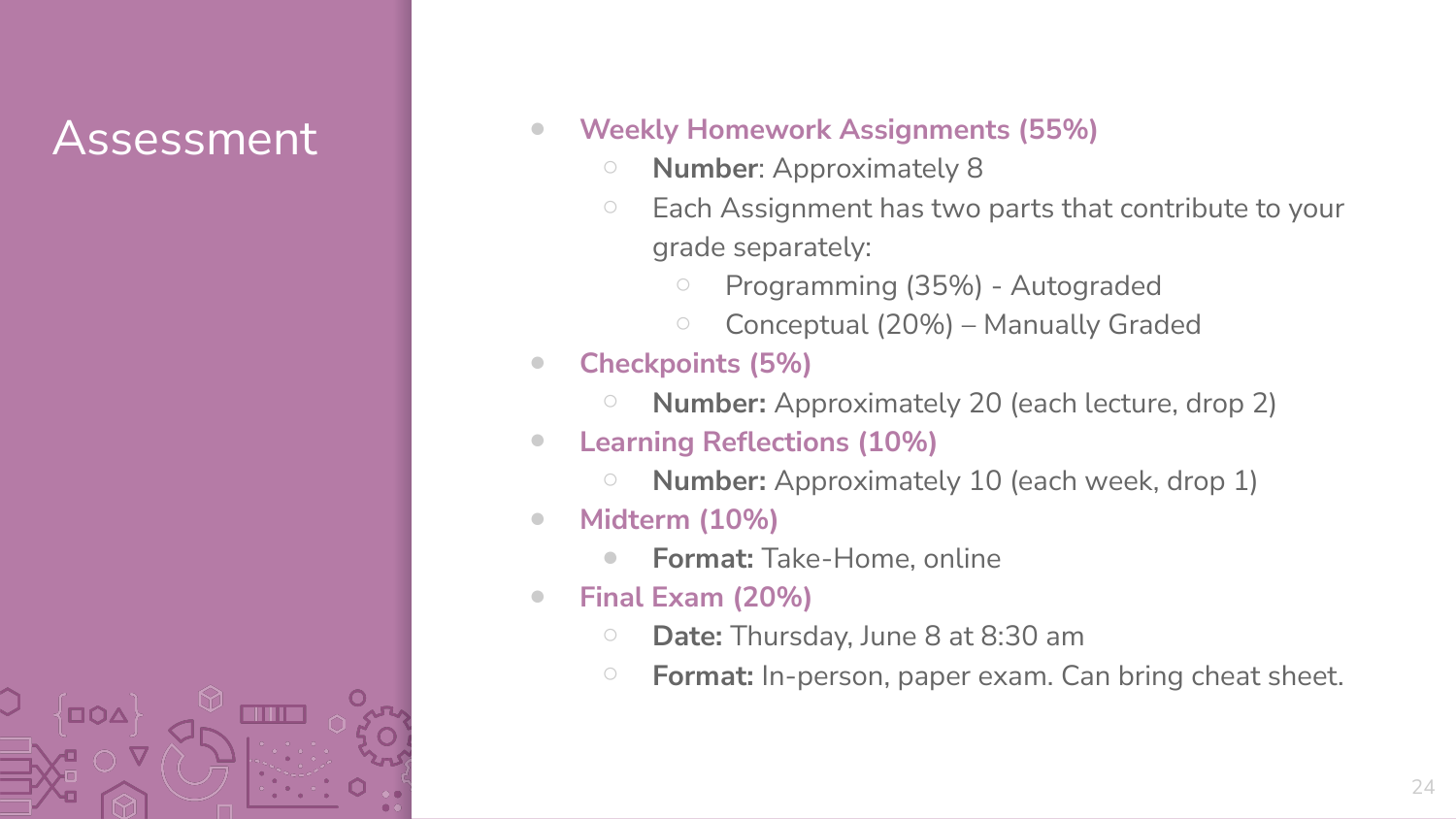

# Assessment
Weekly Homework Assignments (55%)
Number: Approximately 8
Each Assignment has two parts that contribute to your grade separately:
Programming (35%) - Autograded
Conceptual (20%) – Manually Graded
Checkpoints (5%)
Number: Approximately 20 (each lecture, drop 2)
Learning Reflections (10%)
Number: Approximately 10 (each week, drop 1)
Midterm (10%)
Format: Take-Home, online
Final Exam (20%)
Date: Thursday, June 8 at 8:30 am
Format: In-person, paper exam. Can bring cheat sheet.
24